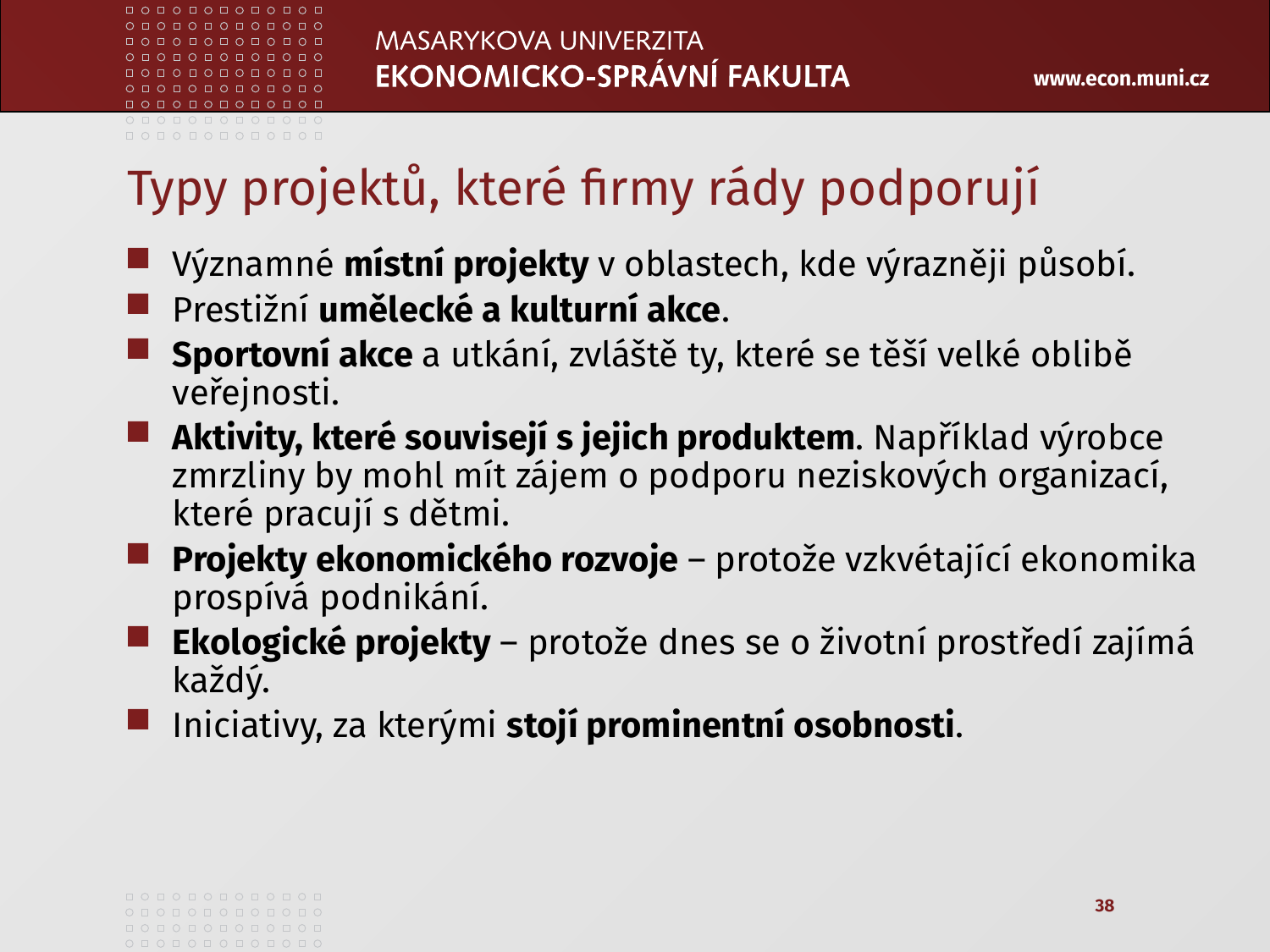

# Typy projektů, které firmy rády podporují
Významné místní projekty v oblastech, kde výrazněji působí.
Prestižní umělecké a kulturní akce.
Sportovní akce a utkání, zvláště ty, které se těší velké oblibě veřejnosti.
Aktivity, které souvisejí s jejich produktem. Například výrobce zmrzliny by mohl mít zájem o podporu neziskových organizací, které pracují s dětmi.
Projekty ekonomického rozvoje – protože vzkvétající ekonomika prospívá podnikání.
Ekologické projekty – protože dnes se o životní prostředí zajímá každý.
Iniciativy, za kterými stojí prominentní osobnosti.
38